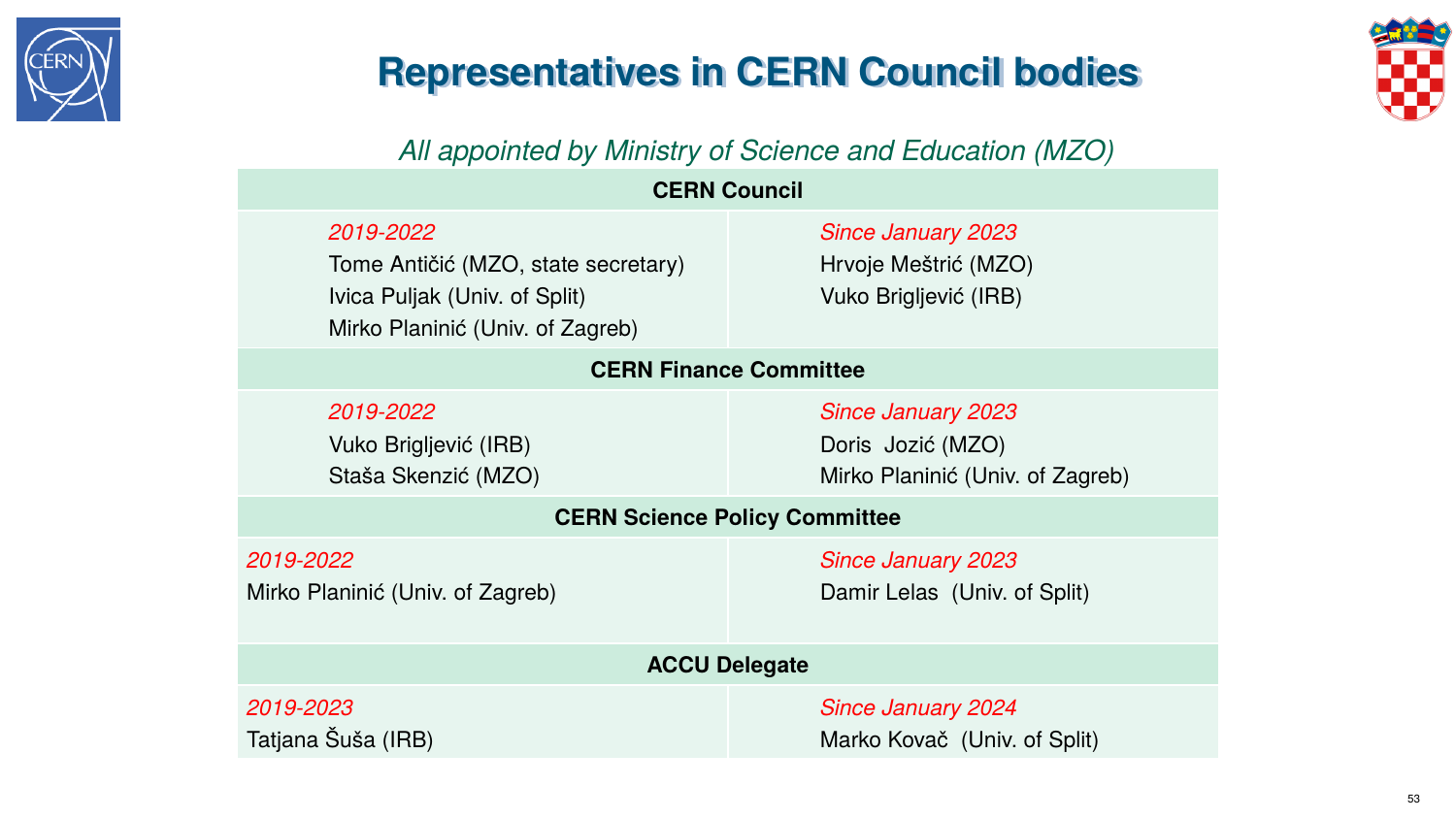

# Representatives in CERN Council bodies
All appointed by Ministry of Science and Education (MZO)
| CERN Council |  |
| --- | --- |
| 2019-2022 Tome Antičić (MZO, state secretary) Ivica Puljak (Univ. of Split) Mirko Planinić (Univ. of Zagreb) | Since January 2023 Hrvoje Meštrić (MZO) Vuko Brigljević (IRB) |
| CERN Finance Committee |  |
| 2019-2022 Vuko Brigljević (IRB) Staša Skenzić (MZO) | Since January 2023 Doris Jozić (MZO) Mirko Planinić (Univ. of Zagreb) |
| CERN Science Policy Committee |  |
| 2019-2022 Mirko Planinić (Univ. of Zagreb) | Since January 2023 Damir Lelas (Univ. of Split) |
| ACCU Delegate |  |
| 2019-2023 Tatjana Šuša (IRB) | Since January 2024 Marko Kovač (Univ. of Split) |
53